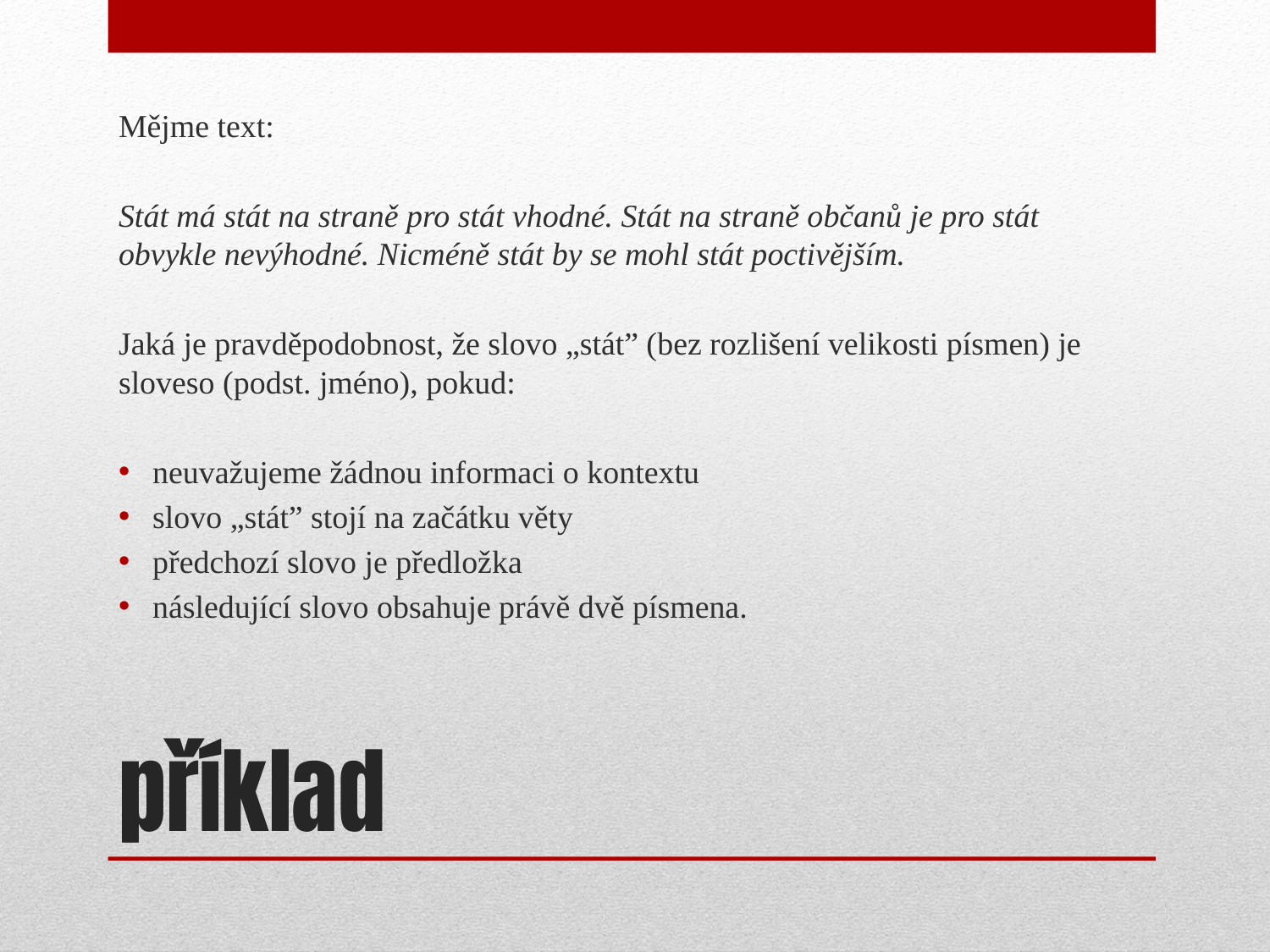

Mějme text:

Stát má stát na straně pro stát vhodné. Stát na straně občanů je pro stát obvykle nevýhodné. Nicméně stát by se mohl stát poctivějším.

Jaká je pravděpodobnost, že slovo „stát” (bez rozlišení velikosti písmen) je sloveso (podst. jméno), pokud:

neuvažujeme žádnou informaci o kontextu
slovo „stát” stojí na začátku věty
předchozí slovo je předložka
následující slovo obsahuje právě dvě písmena.
# příklad